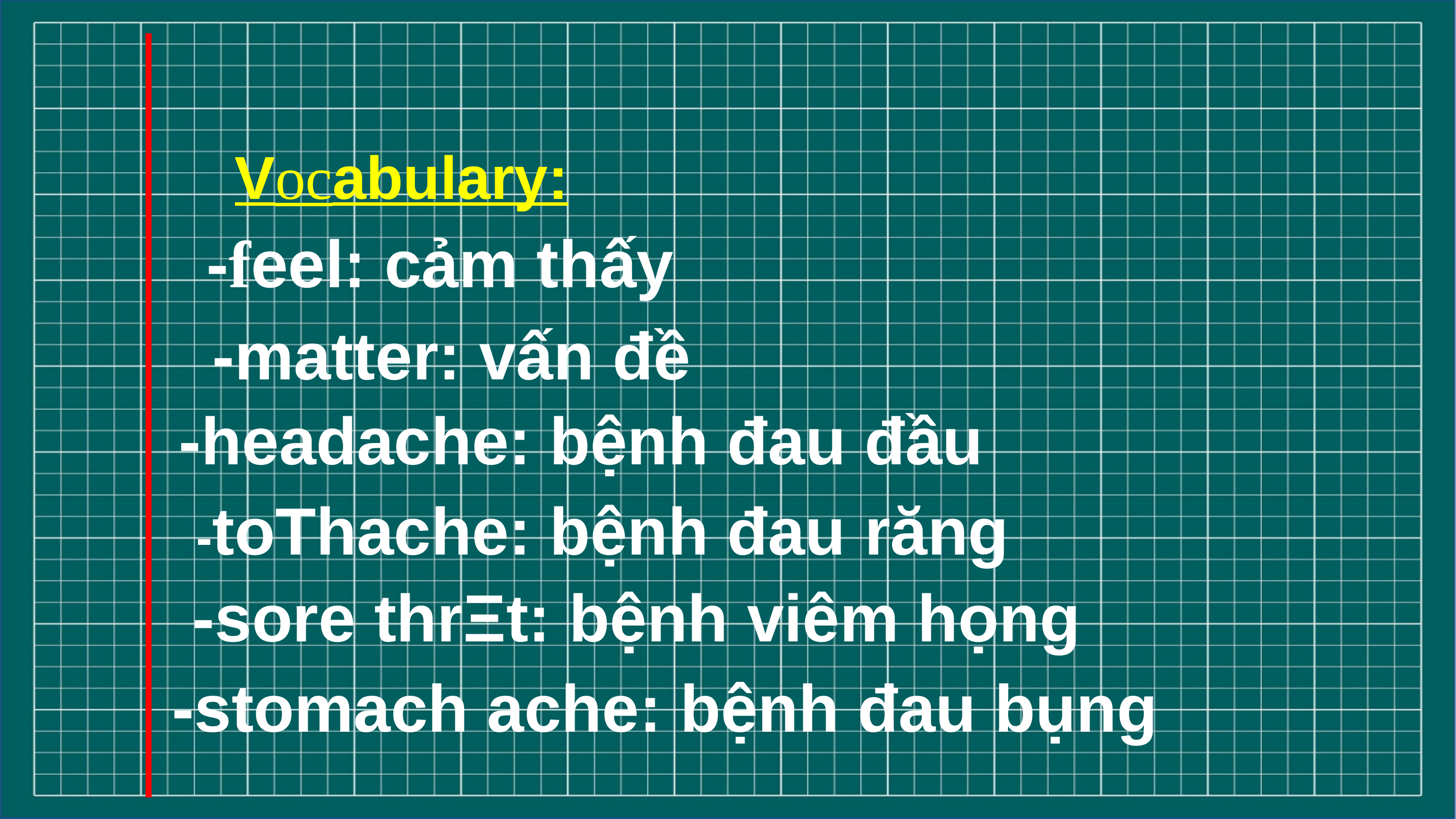

Vocabulary:
-feel: cảm thấy
-matter: vấn đề
-headache: bệnh đau đầu
-toΤhache: bệnh đau răng
-sore thrΞt: bệnh viêm họng
-stomach ache: bệnh đau bụng